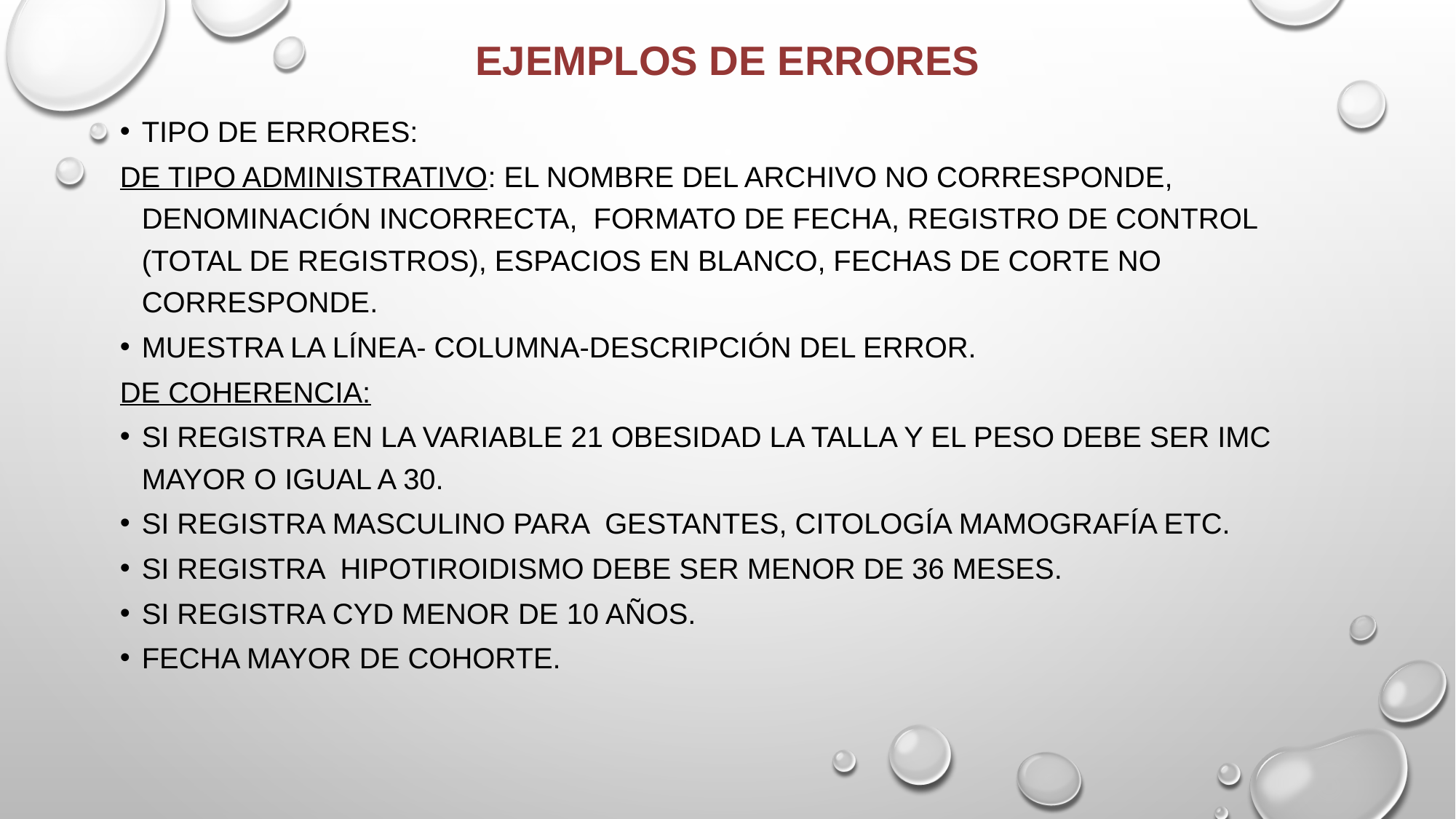

# EJEMPLOS DE ERRORES

Tipo de errores:
De tipo Administrativo: el nombre del archivo no corresponde, denominación incorrecta,  formato de fecha, registro de control (total de registros), espacios en blanco, fechas de corte no corresponde.
Muestra la línea- columna-descripción del error.
De Coherencia:
Si registra en la variable 21 obesidad la talla y el peso debe ser IMC mayor o igual a 30.
Si registra Masculino para  gestantes, citología mamografía etc.
si registra  Hipotiroidismo debe ser menor de 36 meses.
Si registra CyD menor de 10 años.
Fecha mayor de cohorte.